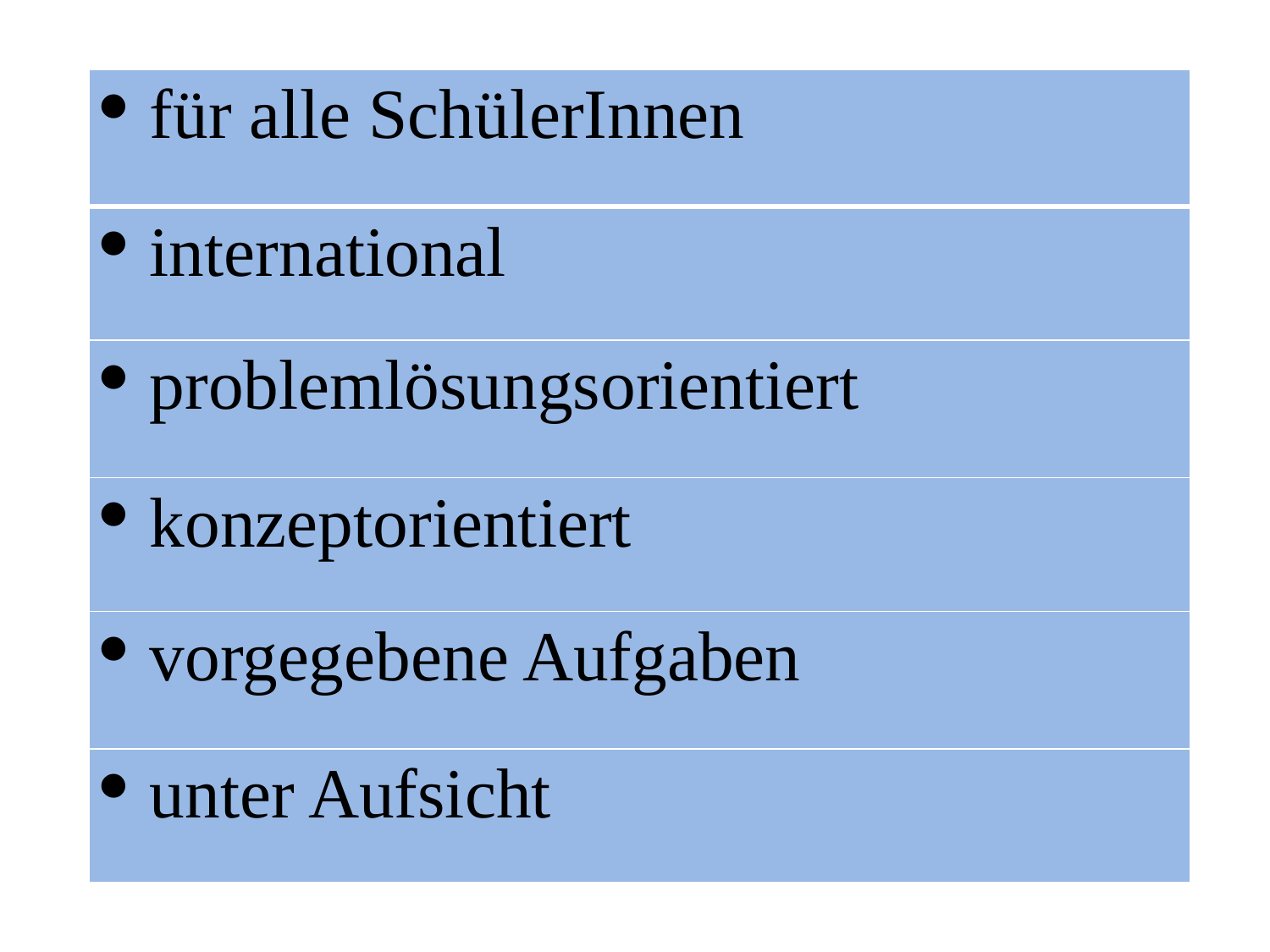

| für alle SchülerInnen |
| --- |
| international |
| problemlösungsorientiert |
| konzeptorientiert |
| vorgegebene Aufgaben |
| unter Aufsicht |